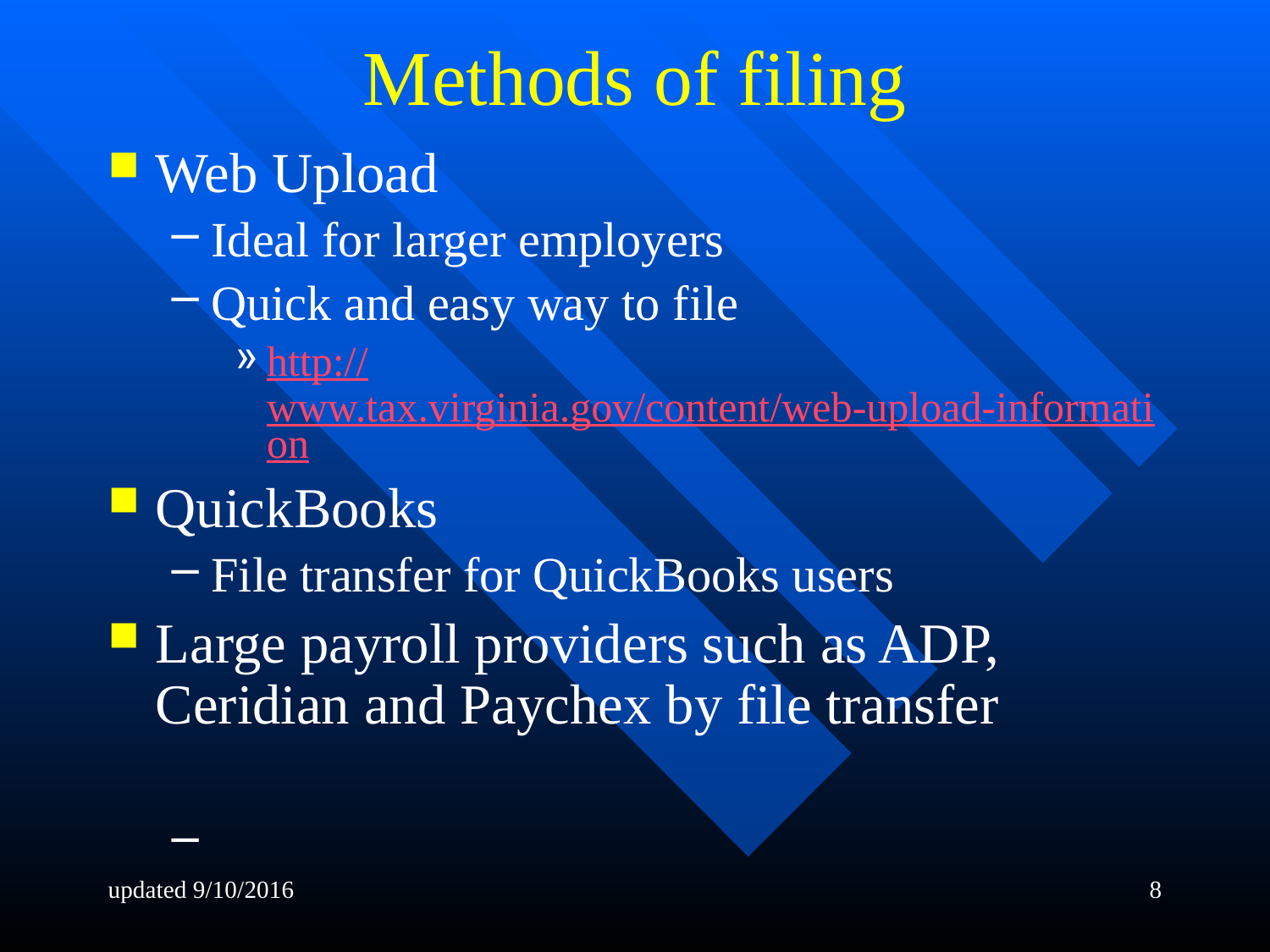

# Methods of filing
Web Upload
Ideal for larger employers
Quick and easy way to file
http://www.tax.virginia.gov/content/web-upload-information
QuickBooks
File transfer for QuickBooks users
Large payroll providers such as ADP, Ceridian and Paychex by file transfer

updated 9/10/2016
8